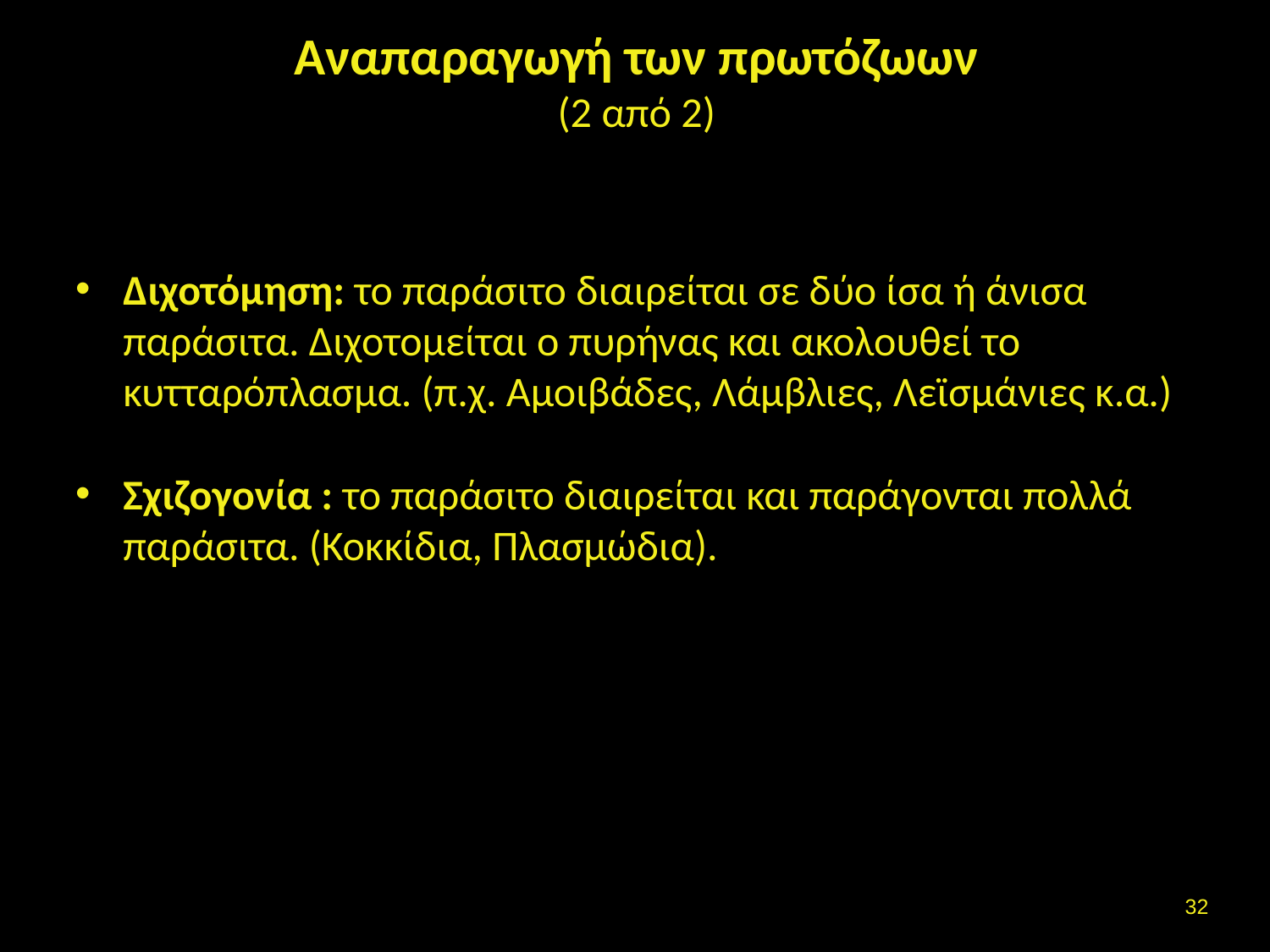

# Αναπαραγωγή των πρωτόζωων (2 από 2)
Διχοτόμηση: το παράσιτο διαιρείται σε δύο ίσα ή άνισα παράσιτα. Διχοτομείται ο πυρήνας και ακολουθεί το κυτταρόπλασμα. (π.χ. Αμοιβάδες, Λάμβλιες, Λεϊσμάνιες κ.α.)
Σχιζογονία : το παράσιτο διαιρείται και παράγονται πολλά παράσιτα. (Κοκκίδια, Πλασμώδια).

32